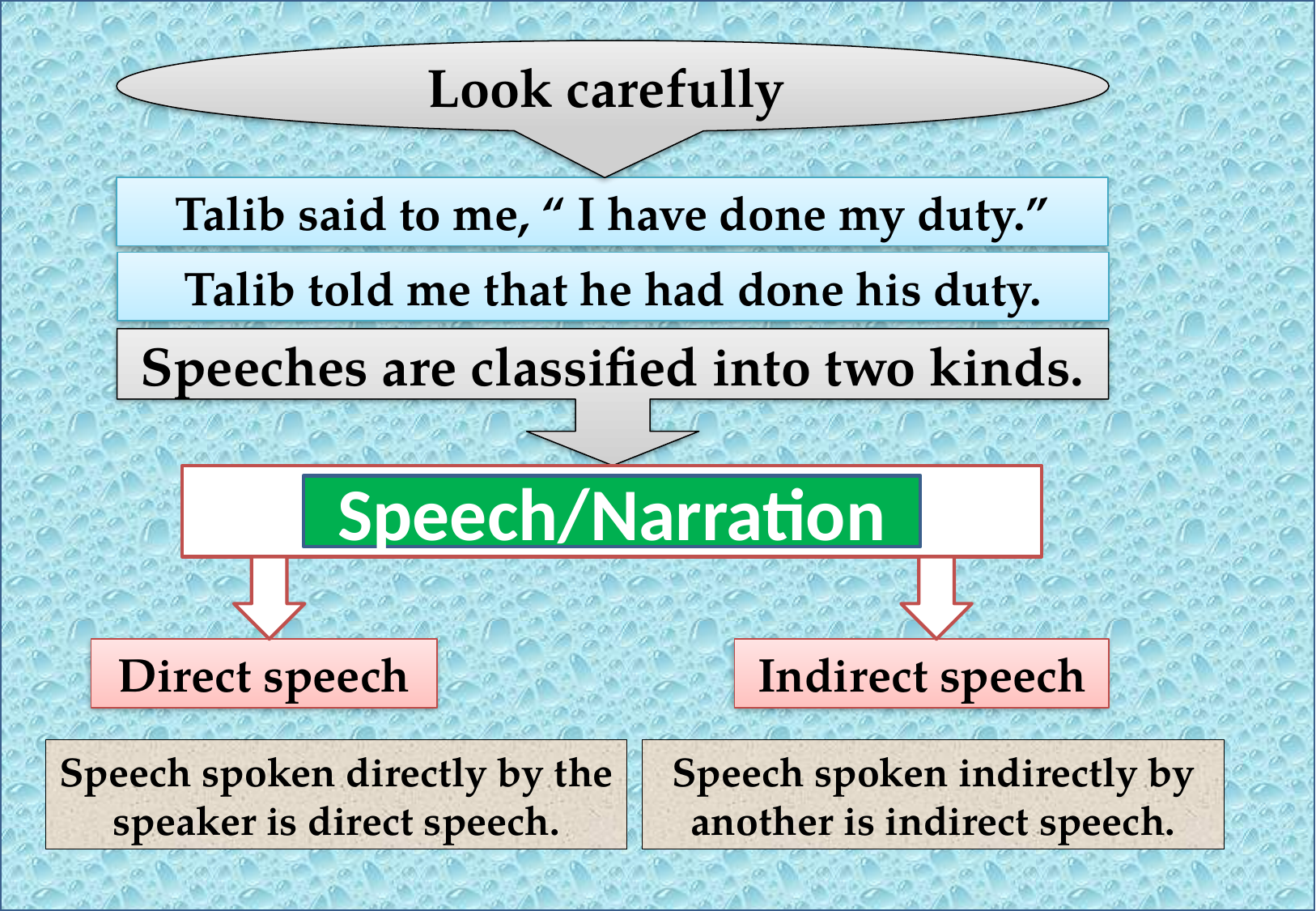

Look carefully
Talib said to me, “ I have done my duty.”
Talib told me that he had done his duty.
Speeches are classified into two kinds.

Speech/Narration
Direct speech
Indirect speech
Speech spoken directly by the speaker is direct speech.
Speech spoken indirectly by another is indirect speech.